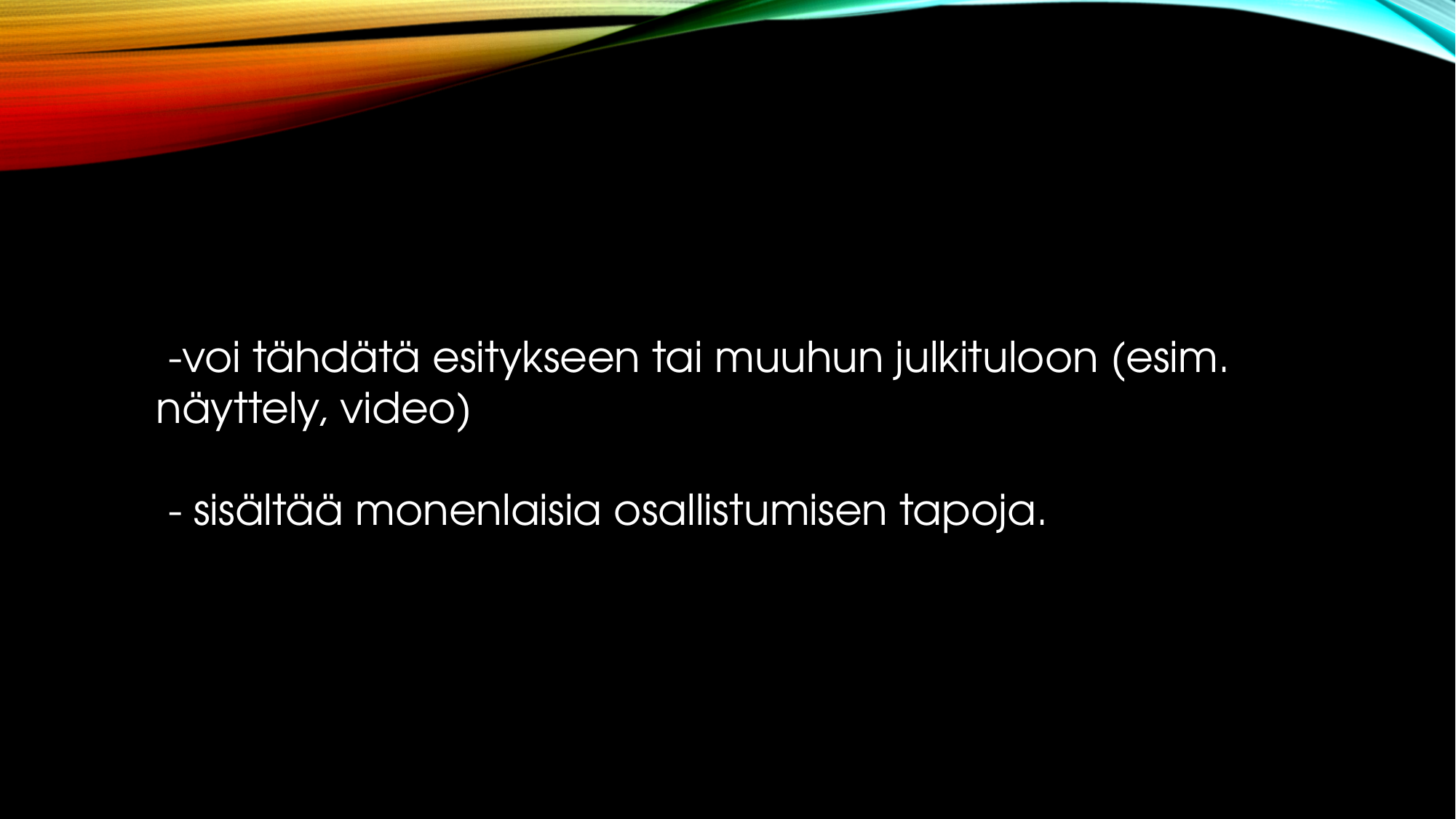

-voi tähdätä esitykseen tai muuhun julkituloon (esim. näyttely, video)

 - sisältää monenlaisia osallistumisen tapoja.